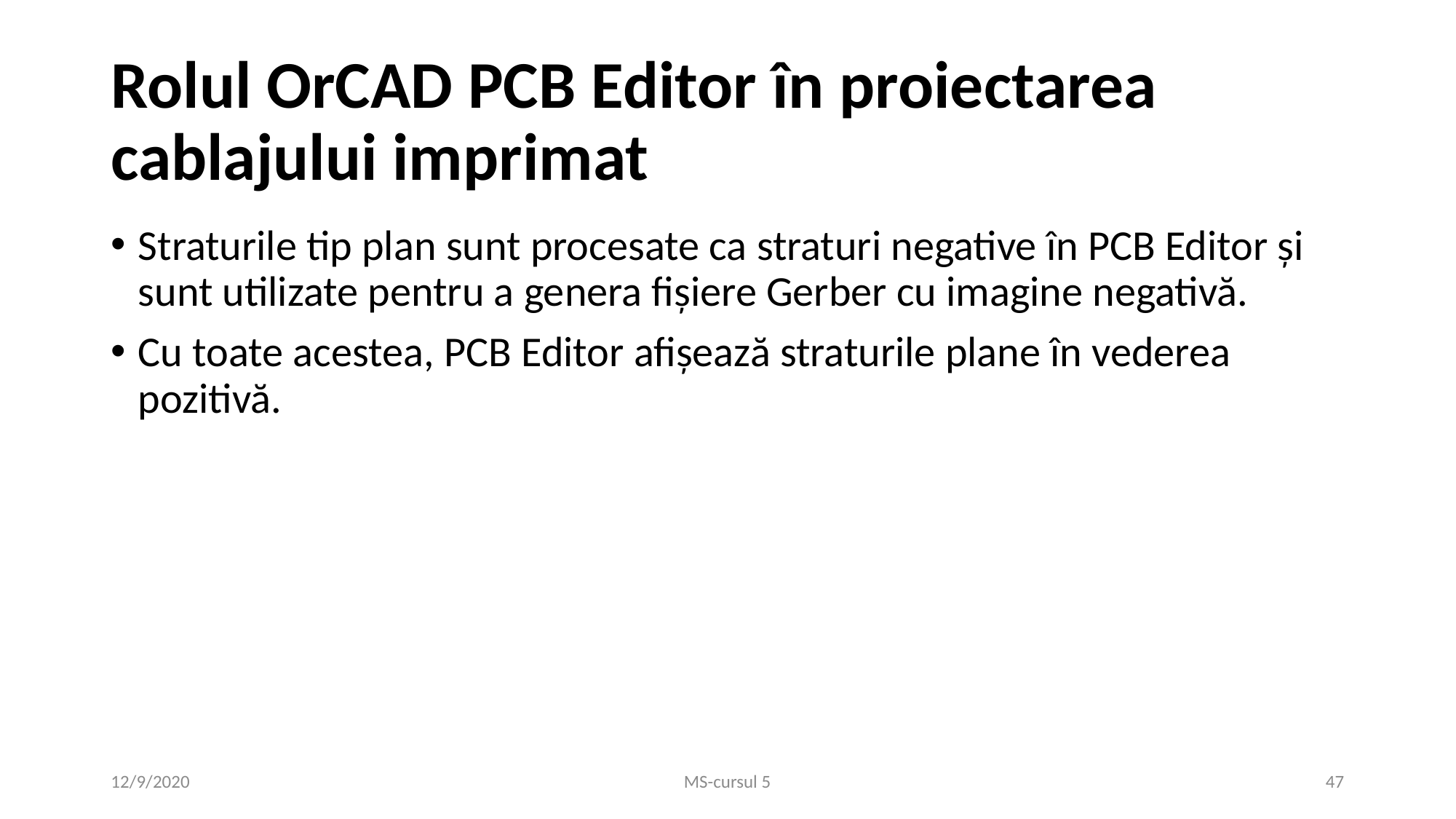

# Rolul OrCAD PCB Editor în proiectarea cablajului imprimat
Straturile tip plan sunt procesate ca straturi negative în PCB Editor și sunt utilizate pentru a genera fișiere Gerber cu imagine negativă.
Cu toate acestea, PCB Editor afișează straturile plane în vederea pozitivă.
12/9/2020
MS-cursul 5
47